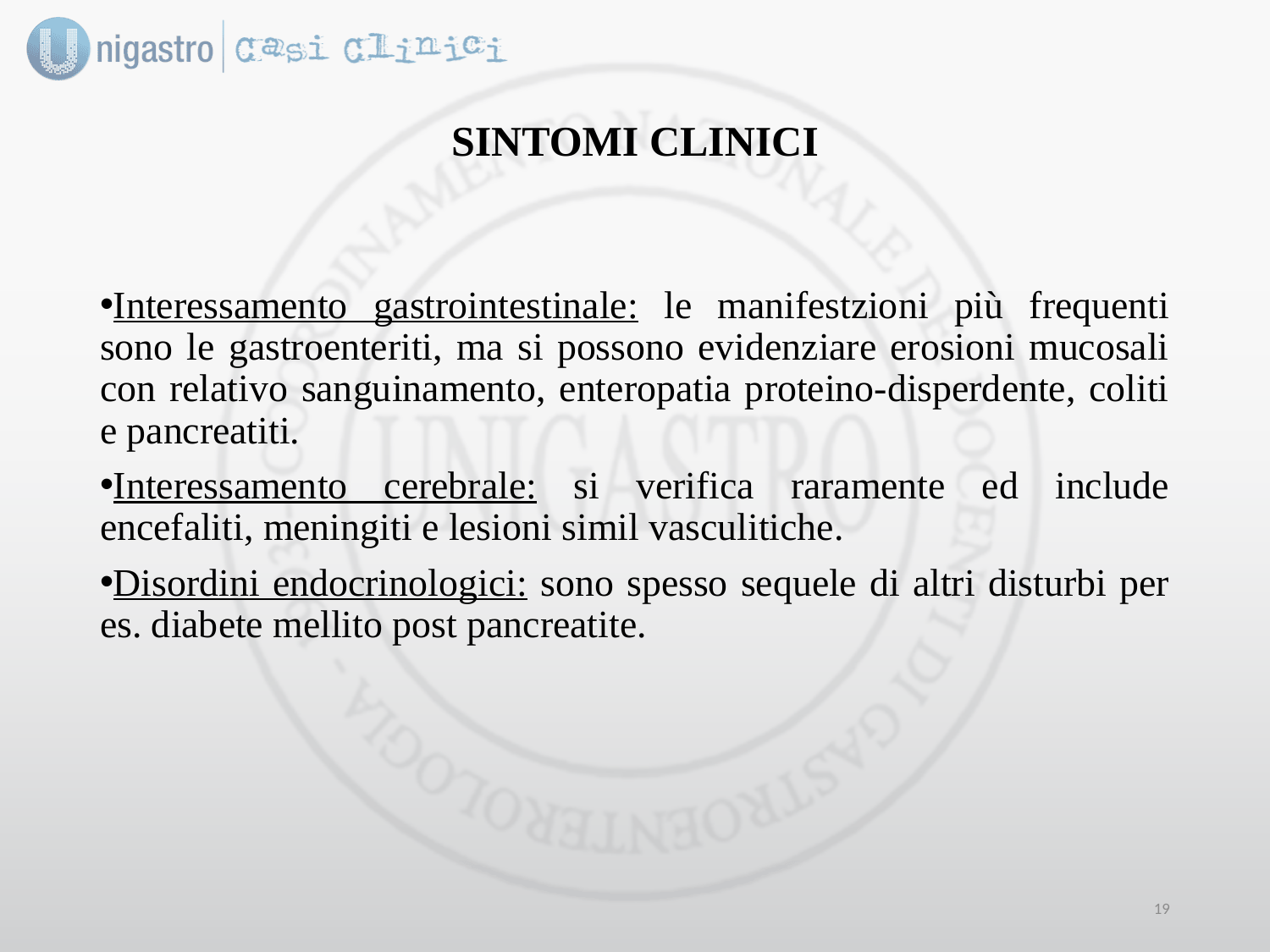

# SINTOMI CLINICI
Interessamento gastrointestinale: le manifestzioni più frequenti sono le gastroenteriti, ma si possono evidenziare erosioni mucosali con relativo sanguinamento, enteropatia proteino-disperdente, coliti e pancreatiti.
Interessamento cerebrale: si verifica raramente ed include encefaliti, meningiti e lesioni simil vasculitiche.
Disordini endocrinologici: sono spesso sequele di altri disturbi per es. diabete mellito post pancreatite.

19